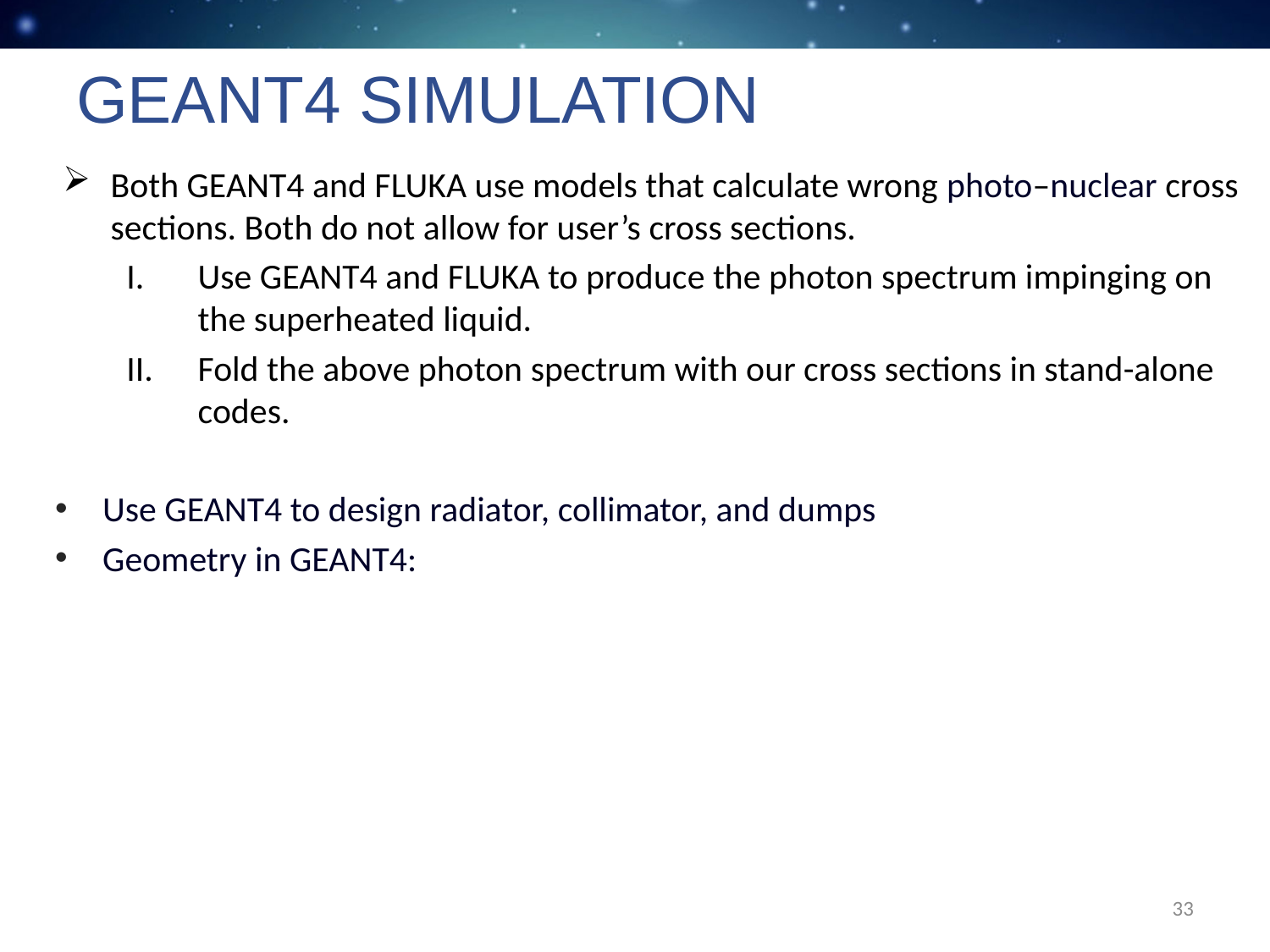

# GEANT4 Simulation
Both GEANT4 and FLUKA use models that calculate wrong photo–nuclear cross sections. Both do not allow for user’s cross sections.
Use GEANT4 and FLUKA to produce the photon spectrum impinging on the superheated liquid.
Fold the above photon spectrum with our cross sections in stand-alone codes.

Use GEANT4 to design radiator, collimator, and dumps
Geometry in GEANT4:

33